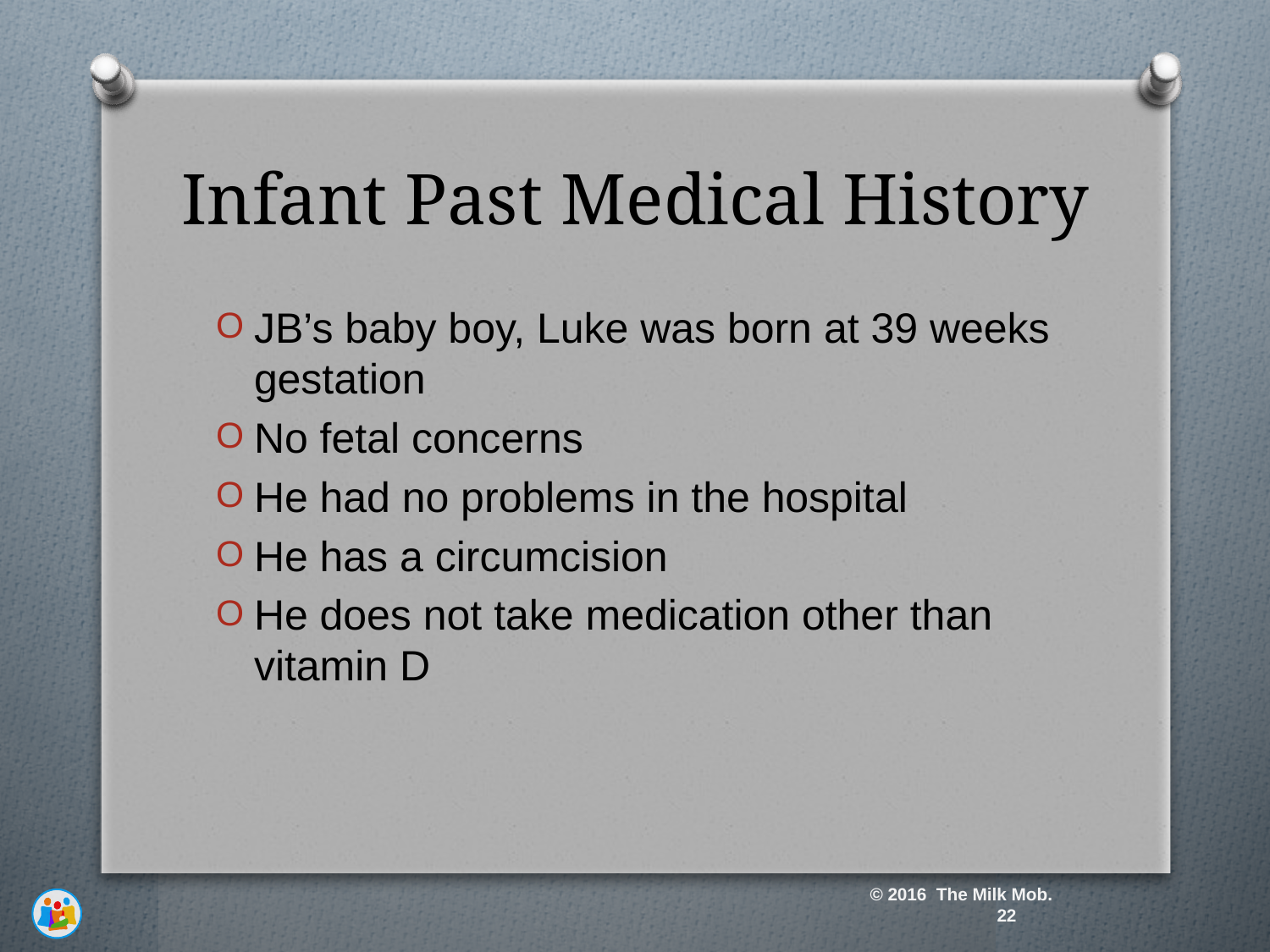

# Infant Past Medical History
JB’s baby boy, Luke was born at 39 weeks gestation
No fetal concerns
He had no problems in the hospital
He has a circumcision
He does not take medication other than vitamin D